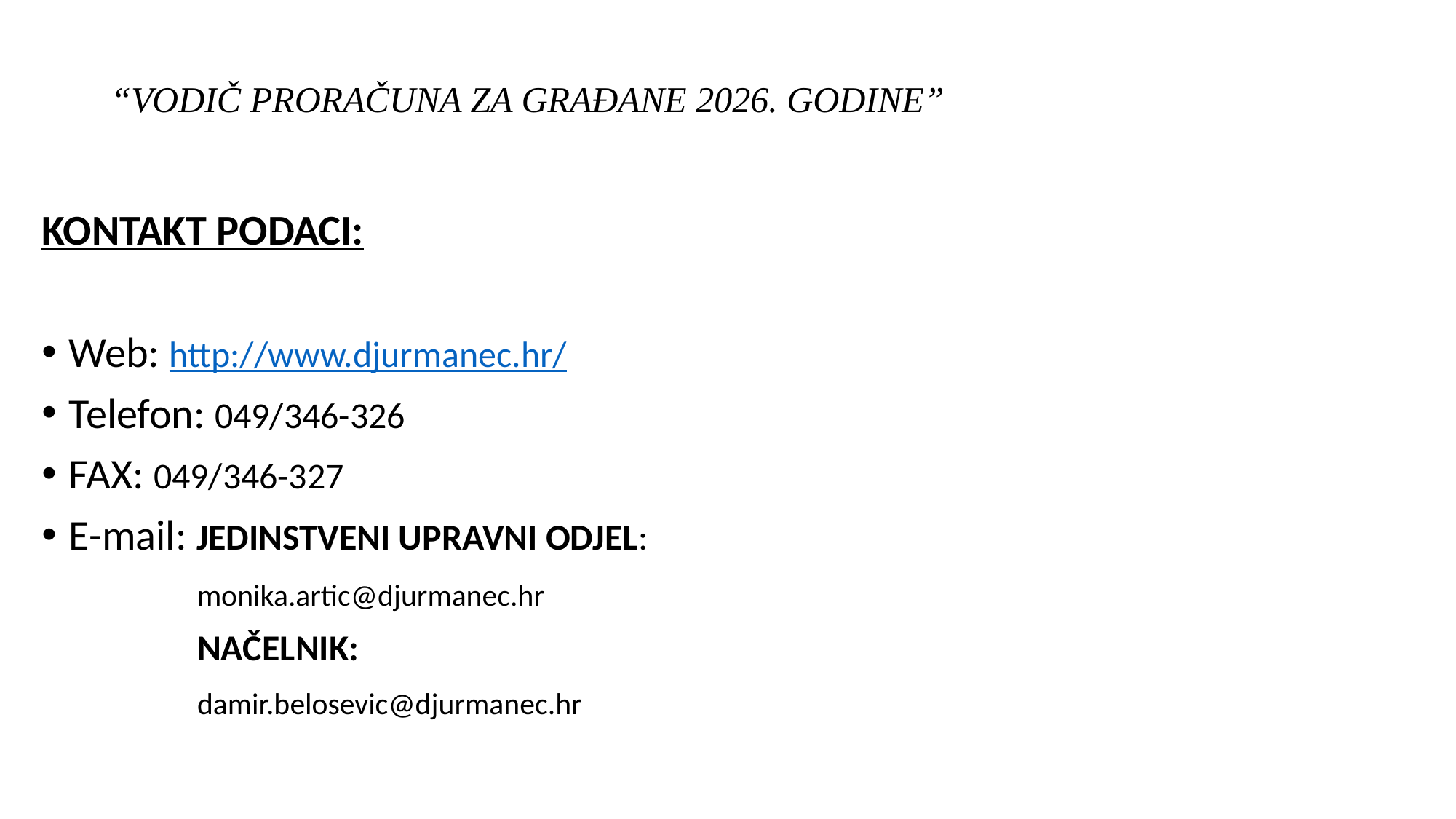

# “VODIČ PRORAČUNA ZA GRAĐANE 2026. GODINE”
KONTAKT PODACI:

Web: http://www.djurmanec.hr/
Telefon: 049/346-326
FAX: 049/346-327
E-mail: JEDINSTVENI UPRAVNI ODJEL:
                   monika.artic@djurmanec.hr
                   NAČELNIK:
                   damir.belosevic@djurmanec.hr